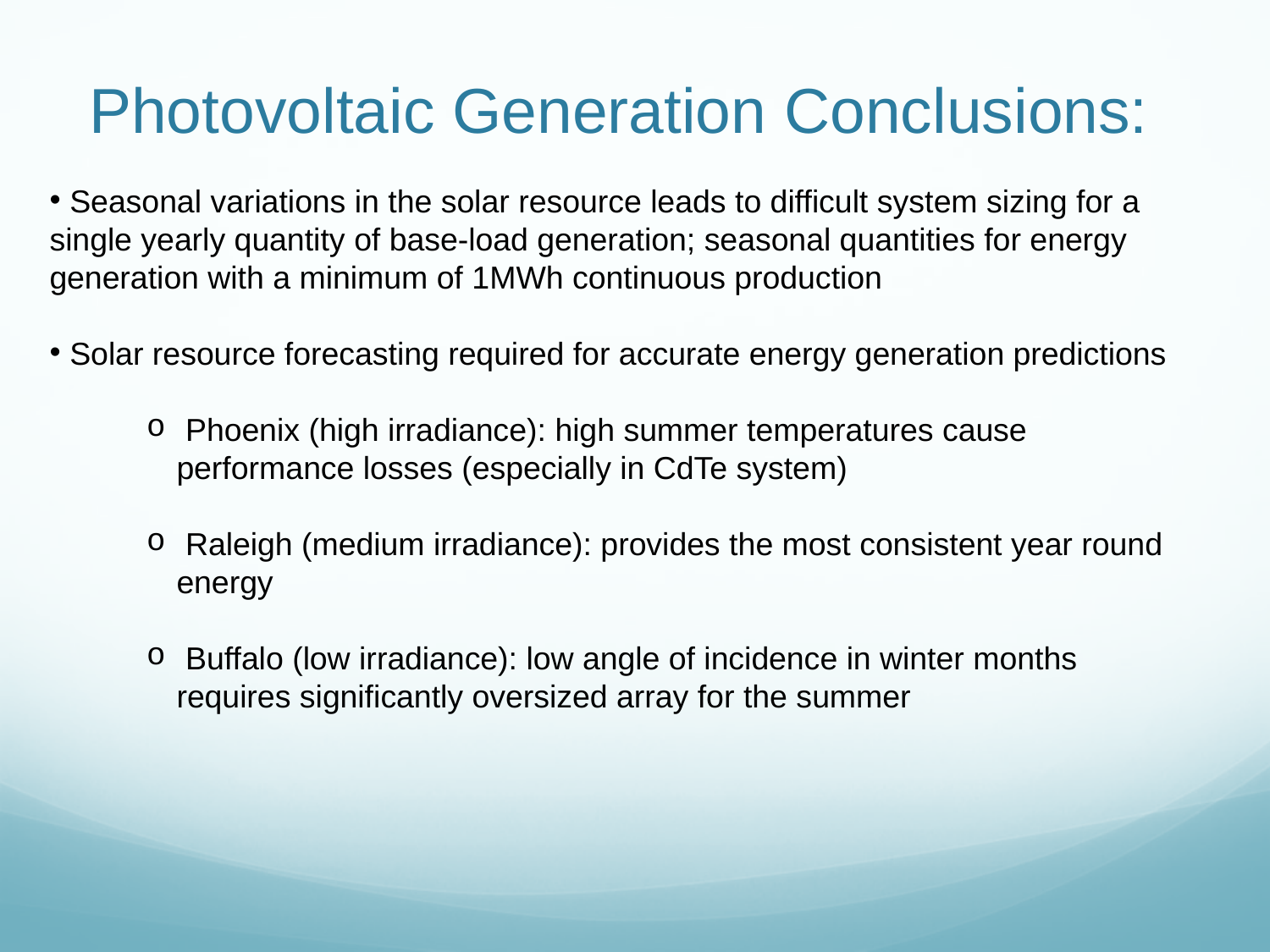

# Photovoltaic Generation Conclusions:
 Seasonal variations in the solar resource leads to difficult system sizing for a single yearly quantity of base-load generation; seasonal quantities for energy generation with a minimum of 1MWh continuous production

 Solar resource forecasting required for accurate energy generation predictions

 Phoenix (high irradiance): high summer temperatures cause performance losses (especially in CdTe system)

 Raleigh (medium irradiance): provides the most consistent year round energy

 Buffalo (low irradiance): low angle of incidence in winter months requires significantly oversized array for the summer